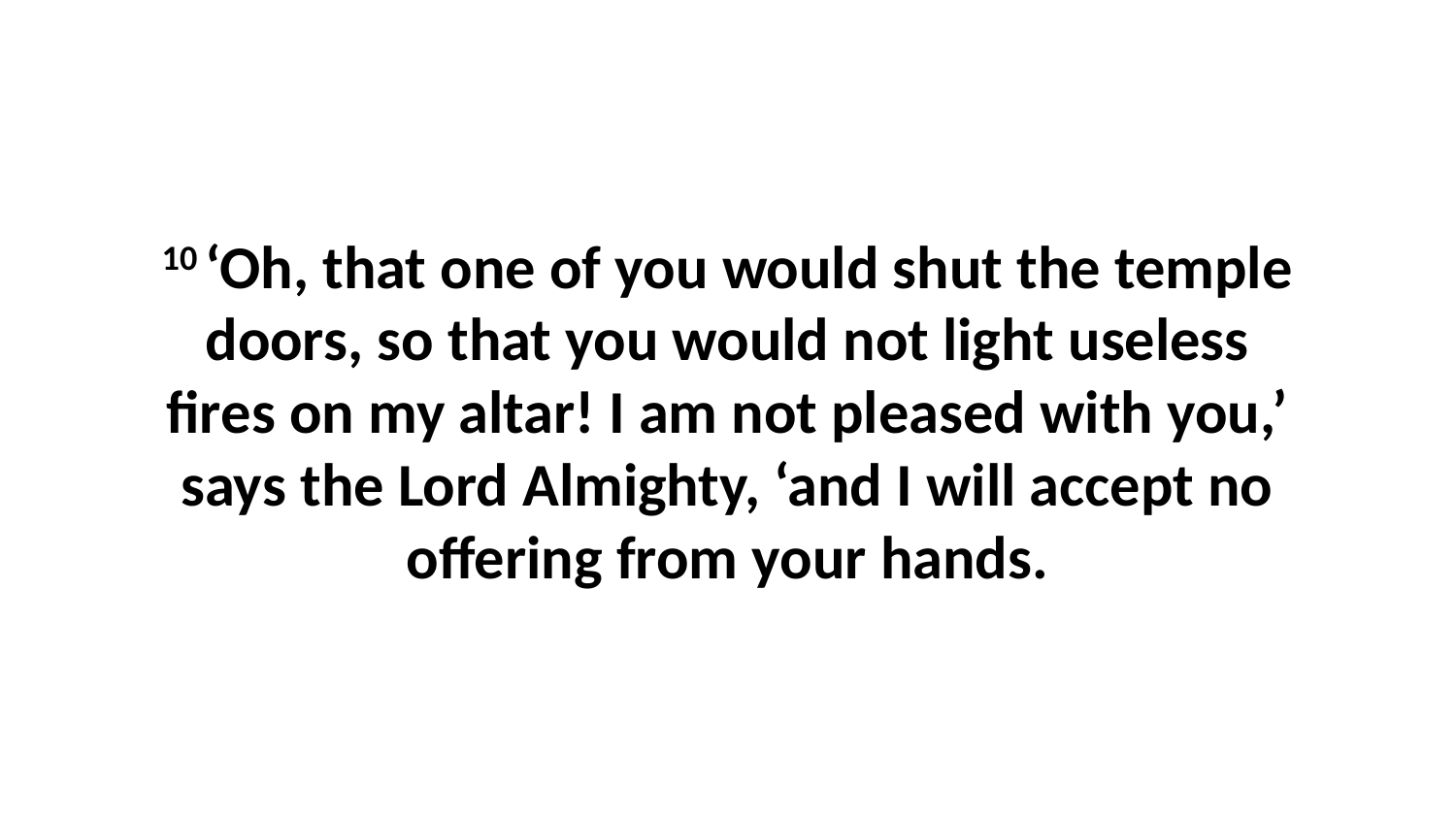

10 ‘Oh, that one of you would shut the temple doors, so that you would not light useless fires on my altar! I am not pleased with you,’ says the Lord Almighty, ‘and I will accept no offering from your hands.